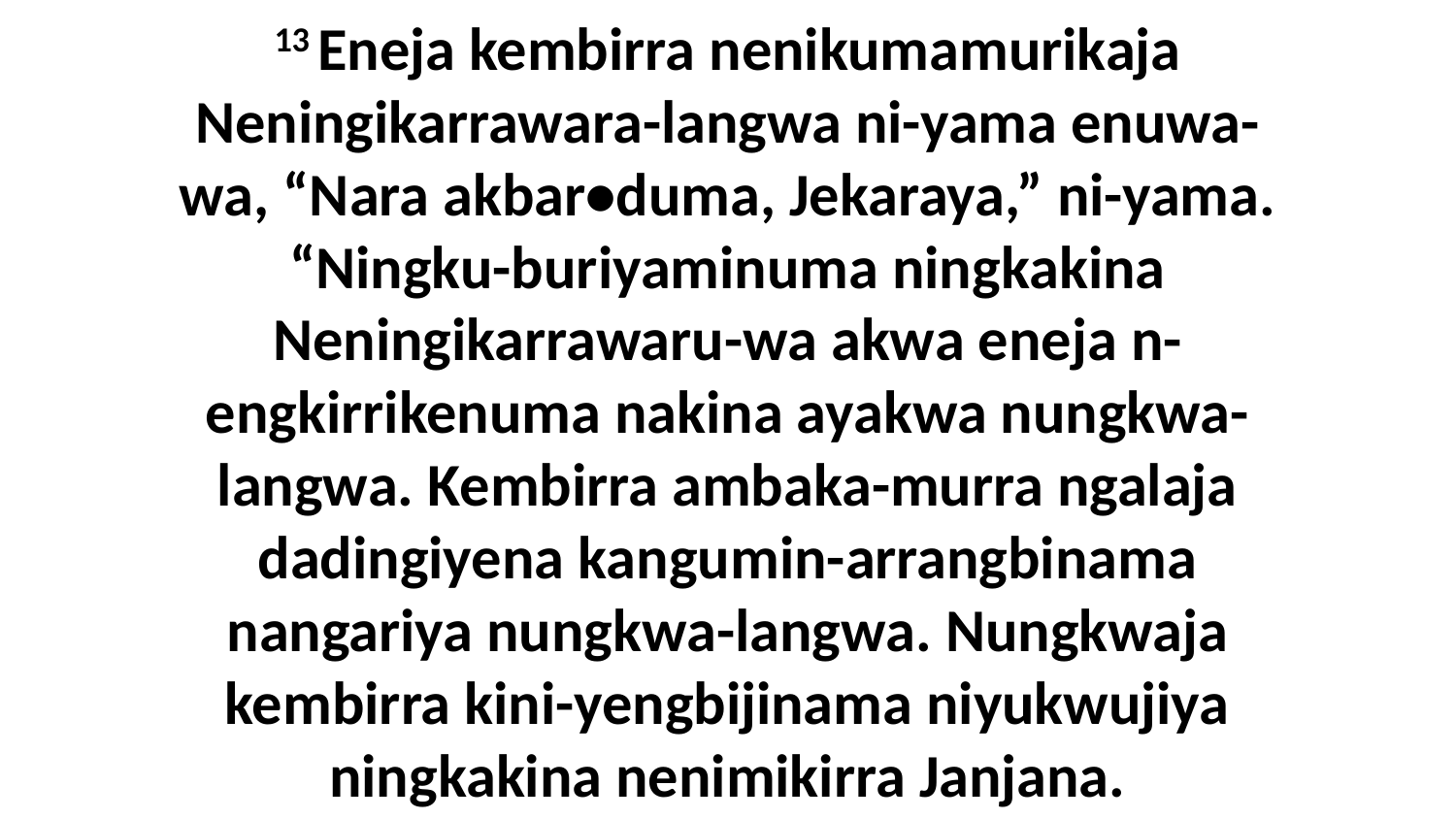

13 Eneja kembirra nenikumamurikaja Neningikarrawara-langwa ni-yama enuwa-wa, “Nara akbar•duma, Jekaraya,” ni-yama. “Ningku-buriyaminuma ningkakina Neningikarrawaru-wa akwa eneja n-engkirrikenuma nakina ayakwa nungkwa-langwa. Kembirra ambaka-murra ngalaja dadingiyena kangumin-arrangbinama nangariya nungkwa-langwa. Nungkwaja kembirra kini-yengbijinama niyukwujiya ningkakina nenimikirra Janjana.